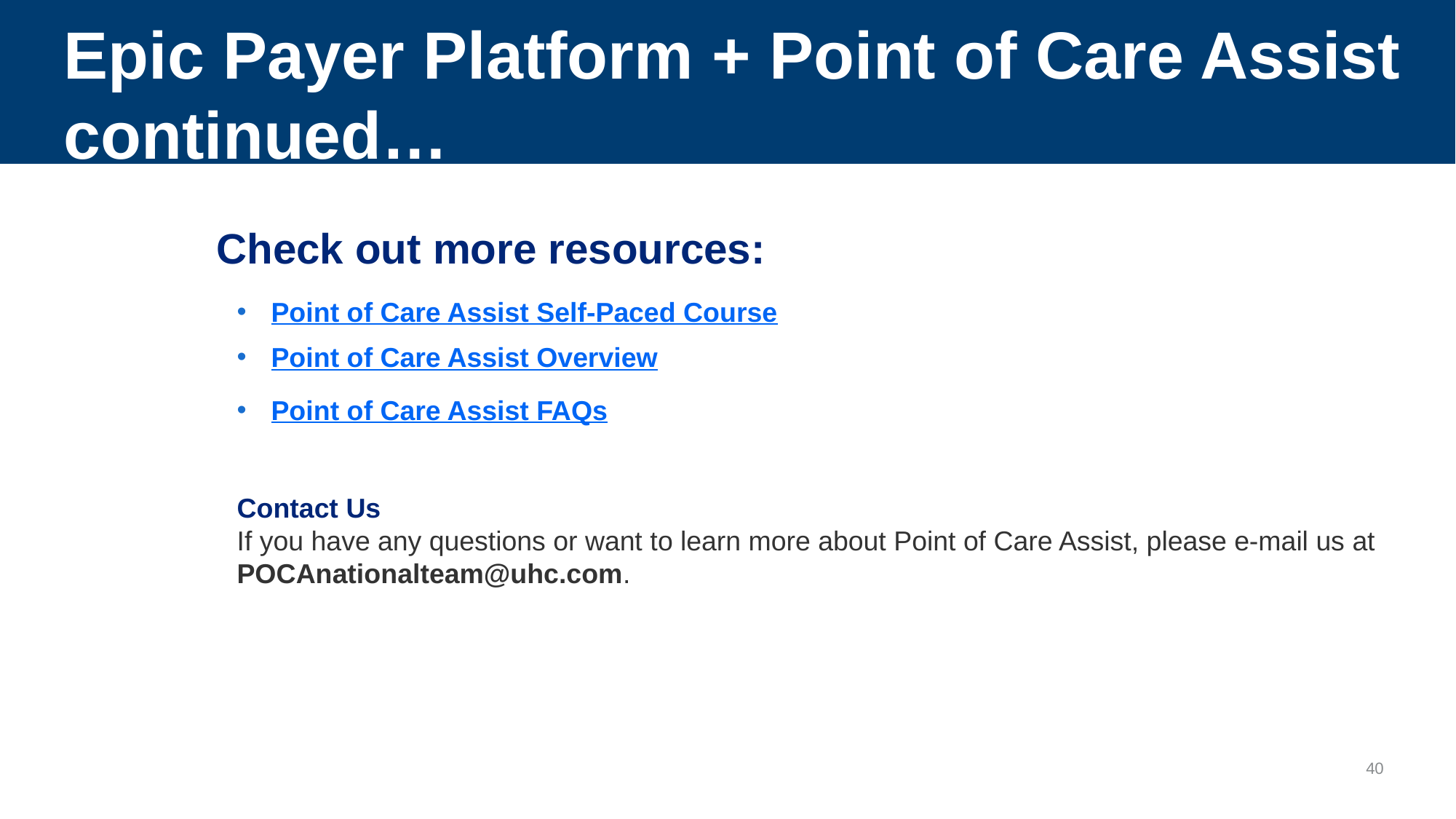

Epic Payer Platform + Point of Care Assist
continued…

Check out more resources:
Point of Care Assist Self-Paced Course
Point of Care Assist Overview
Point of Care Assist FAQs
Contact Us
If you have any questions or want to learn more about Point of Care Assist, please e-mail us at POCAnationalteam@uhc.com.
40